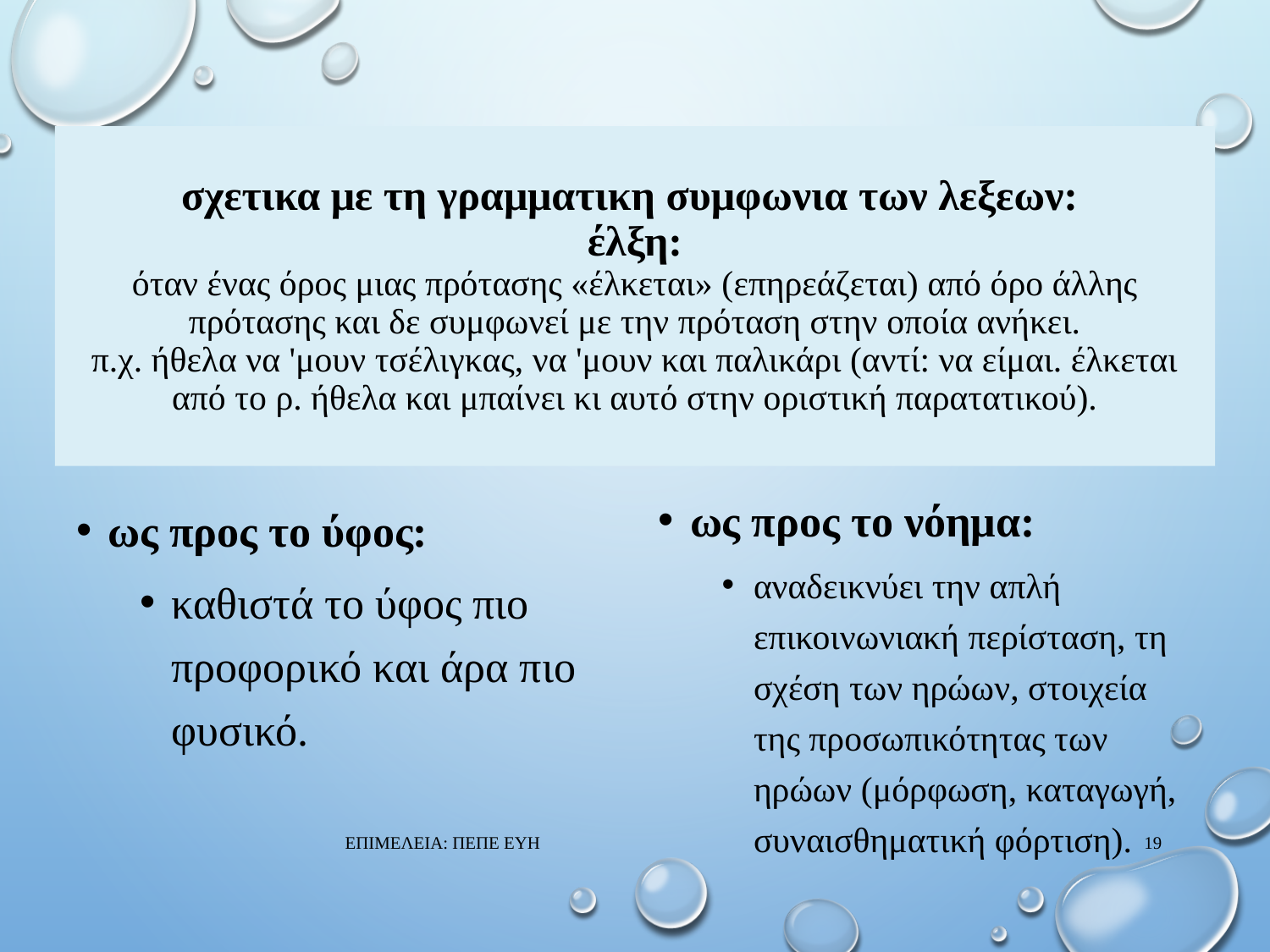

# σχετικα με τη γραμματικη συμφωνια των λεξεων: έλξη: όταν ένας όρος μιας πρότασης «έλκεται» (επηρεάζεται) από όρο άλλης πρότασης και δε συμφωνεί με την πρόταση στην οποία ανήκει. π.χ. ήθελα να 'μουν τσέλιγκας, να 'μουν και παλικάρι (αντί: να είμαι. έλκεται από το ρ. ήθελα και μπαίνει κι αυτό στην οριστική παρατατικού).
ως προς το νόημα:
αναδεικνύει την απλή επικοινωνιακή περίσταση, τη σχέση των ηρώων, στοιχεία της προσωπικότητας των ηρώων (μόρφωση, καταγωγή, συναισθηματική φόρτιση).
ως προς το ύφος:
καθιστά το ύφος πιο προφορικό και άρα πιο φυσικό.
ΕΠΙΜΕΛΕΙΑ: ΠΕΠΕ ΕΥΗ
19